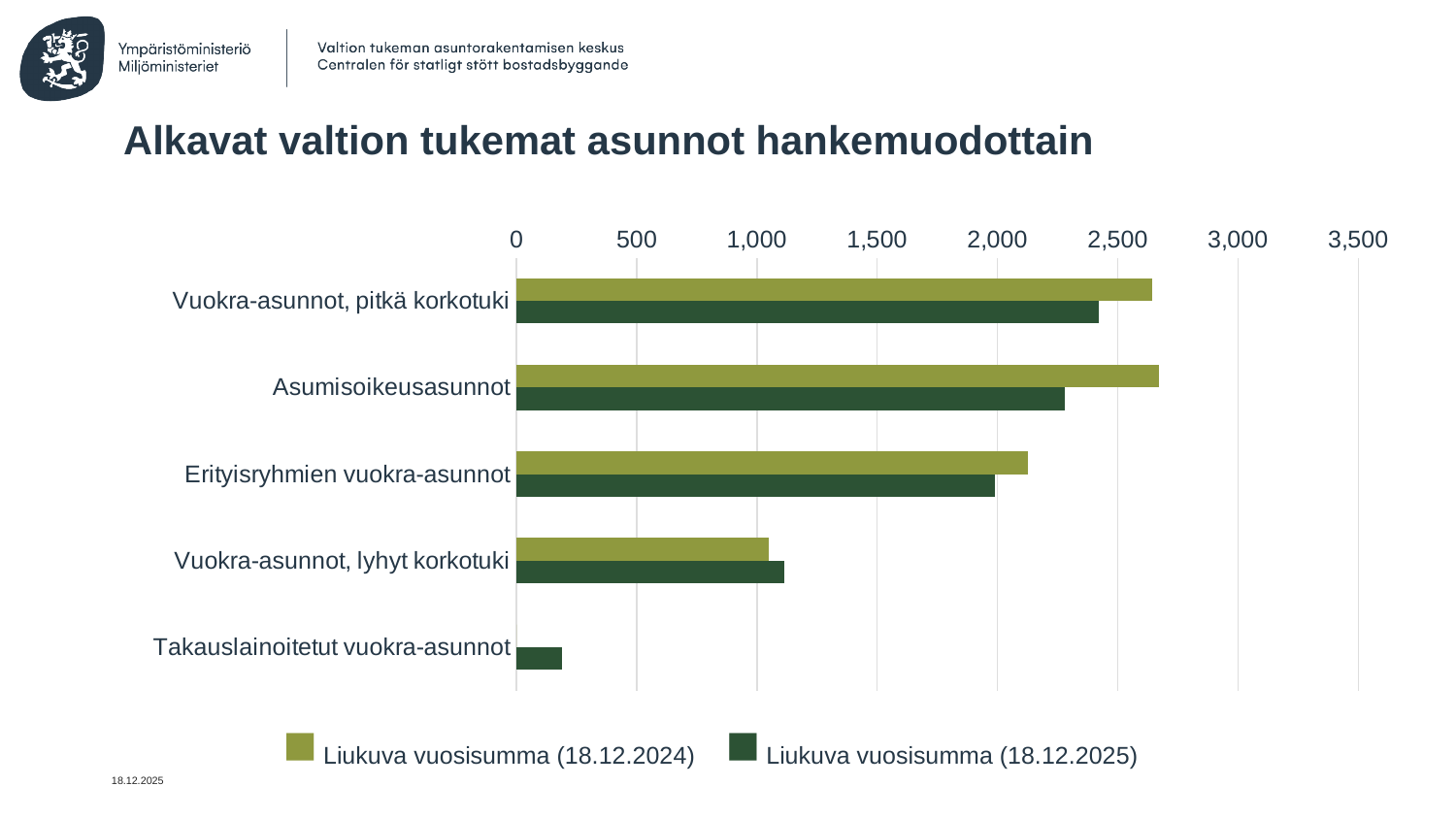

# Alkavat valtion tukemat asunnot hankemuodottain

### Chart

| Category | Liukuva vuosivumma,  viimevuosi | Liukuva vuosisumma, kuluvavuosi |
|---|---|---|
| Vuokra-asunnot, pitkä korkotuki | 2642.0 | 2423.0 |
| Asumisoikeusasunnot | 2670.0 | 2279.0 |
| Erityisryhmien vuokra-asunnot | 2128.0 | 1990.0 |
| Vuokra-asunnot, lyhyt korkotuki | 1050.0 | 1113.0 |
| Takauslainoitetut vuokra-asunnot | 0.0 | 189.0 |
■ Liukuva vuosisumma (18.12.2024)	 ■ Liukuva vuosisumma (18.12.2025)
18.12.2025